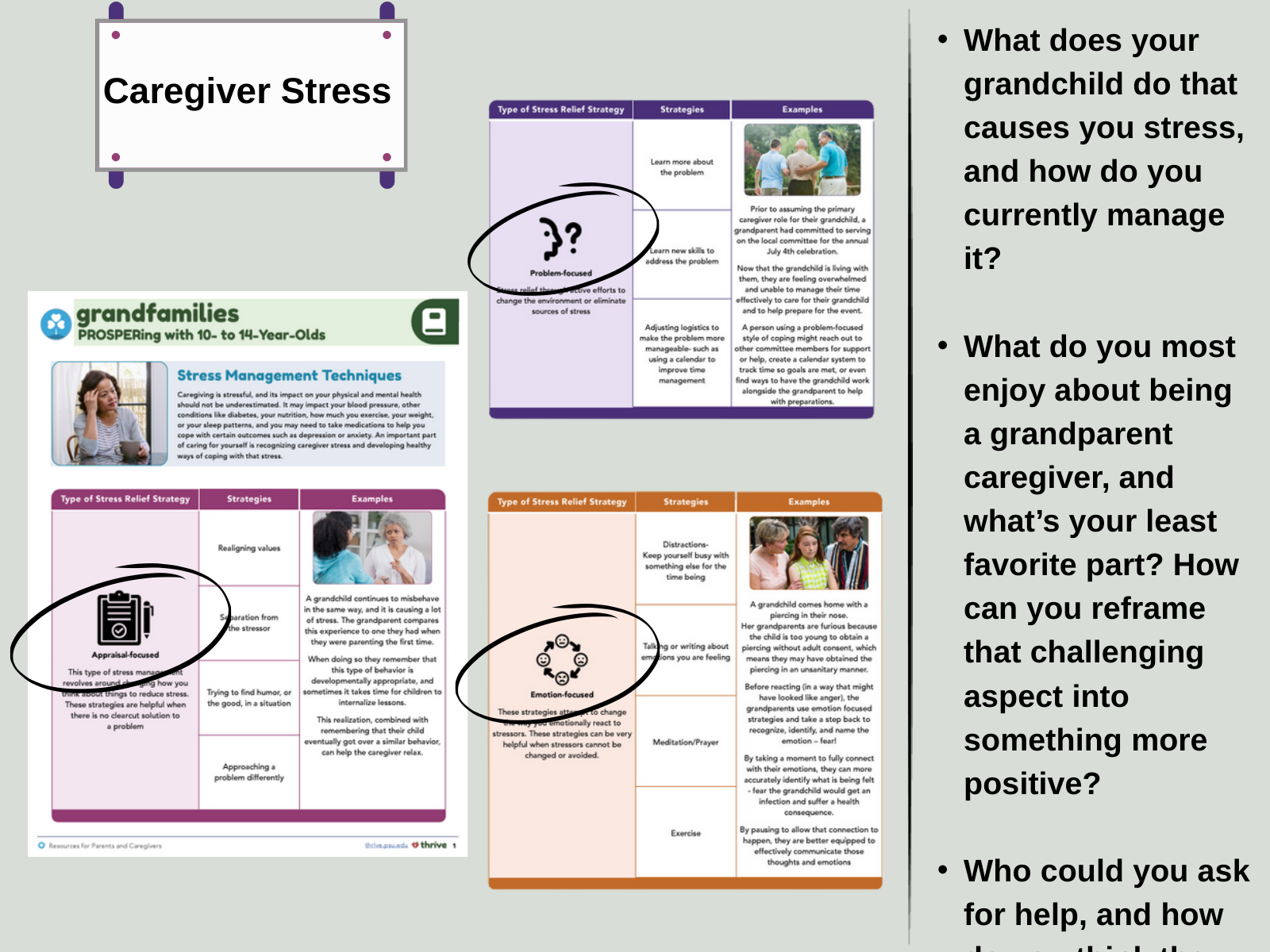

What does your grandchild do that causes you stress, and how do you currently manage it?

What do you most enjoy about being a grandparent caregiver, and what’s your least favorite part? How can you reframe that challenging aspect into something more positive?

Who could you ask for help, and how do you think they might respond?
Caregiver Stress